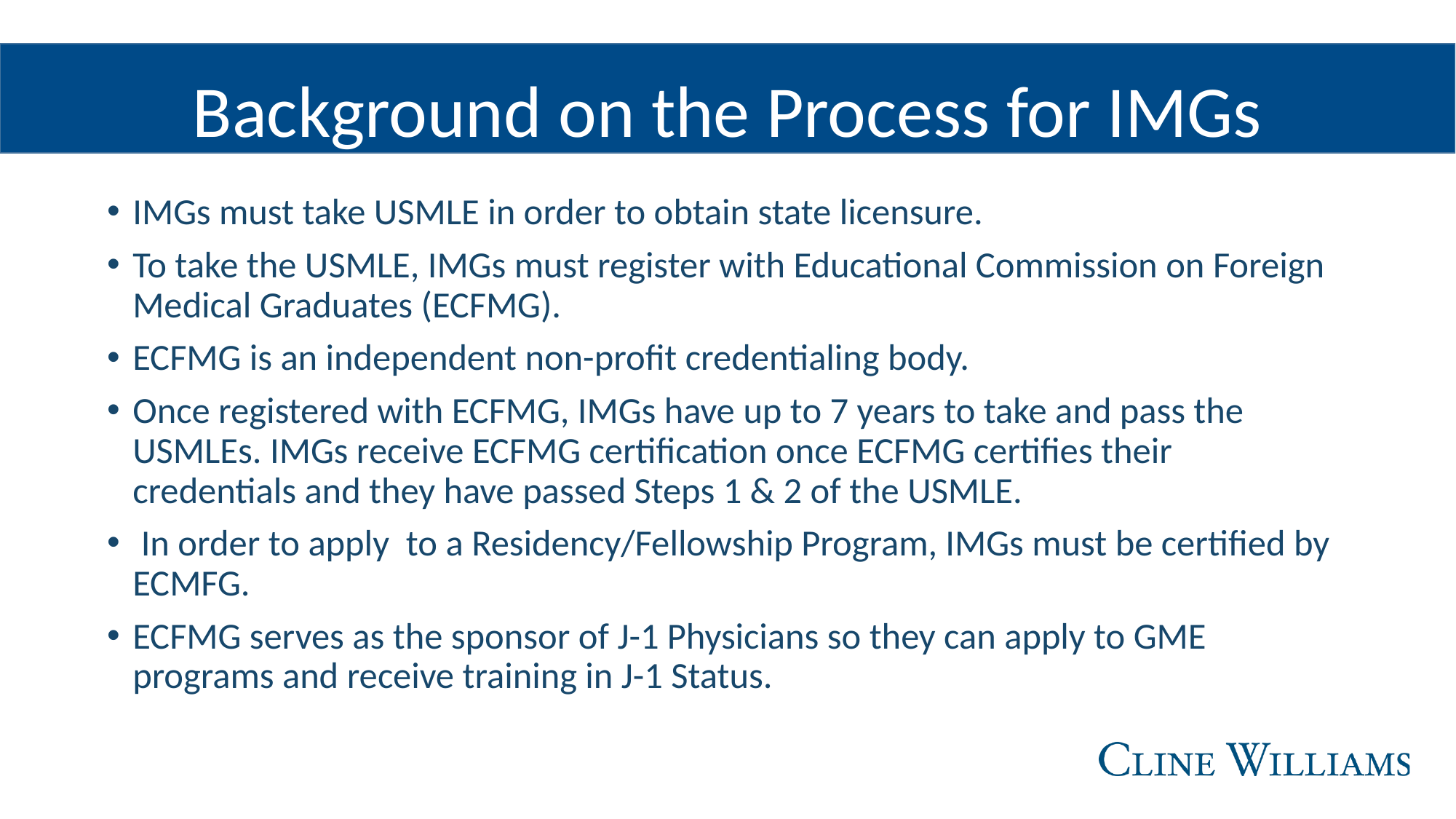

Background on the Process for IMGs
IMGs must take USMLE in order to obtain state licensure.
To take the USMLE, IMGs must register with Educational Commission on Foreign Medical Graduates (ECFMG).
ECFMG is an independent non-profit credentialing body.
Once registered with ECFMG, IMGs have up to 7 years to take and pass the USMLEs. IMGs receive ECFMG certification once ECFMG certifies their credentials and they have passed Steps 1 & 2 of the USMLE.
 In order to apply  to a Residency/Fellowship Program, IMGs must be certified by ECMFG.
ECFMG serves as the sponsor of J-1 Physicians so they can apply to GME programs and receive training in J-1 Status.